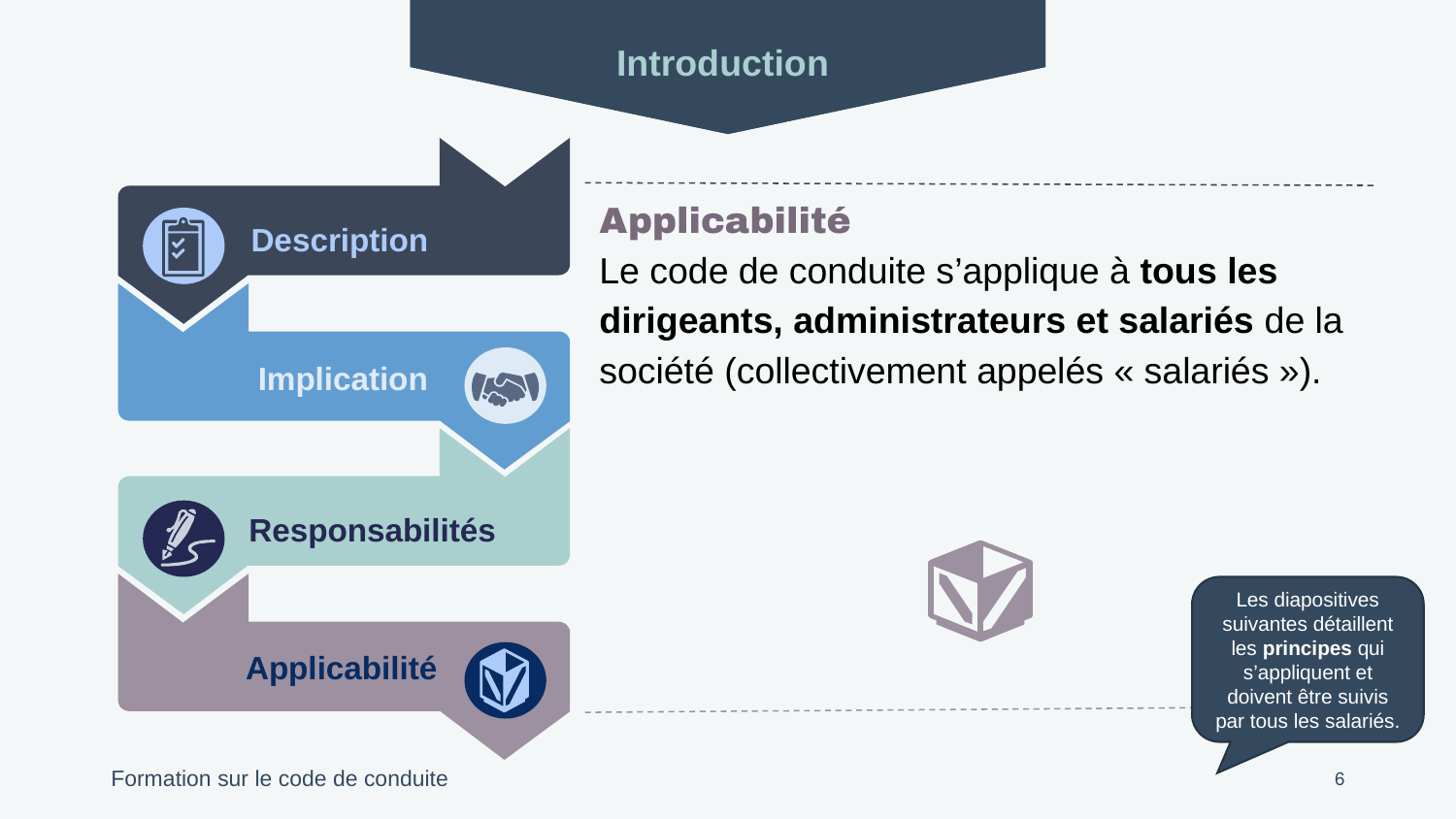

Introduction

Description

Implication

Responsabilités

Applicabilité
Applicabilité
Le code de conduite s’applique à tous les dirigeants, administrateurs et salariés de la société (collectivement appelés « salariés »).

Les diapositives suivantes détaillent les principes qui s’appliquent et doivent être suivis par tous les salariés.

6